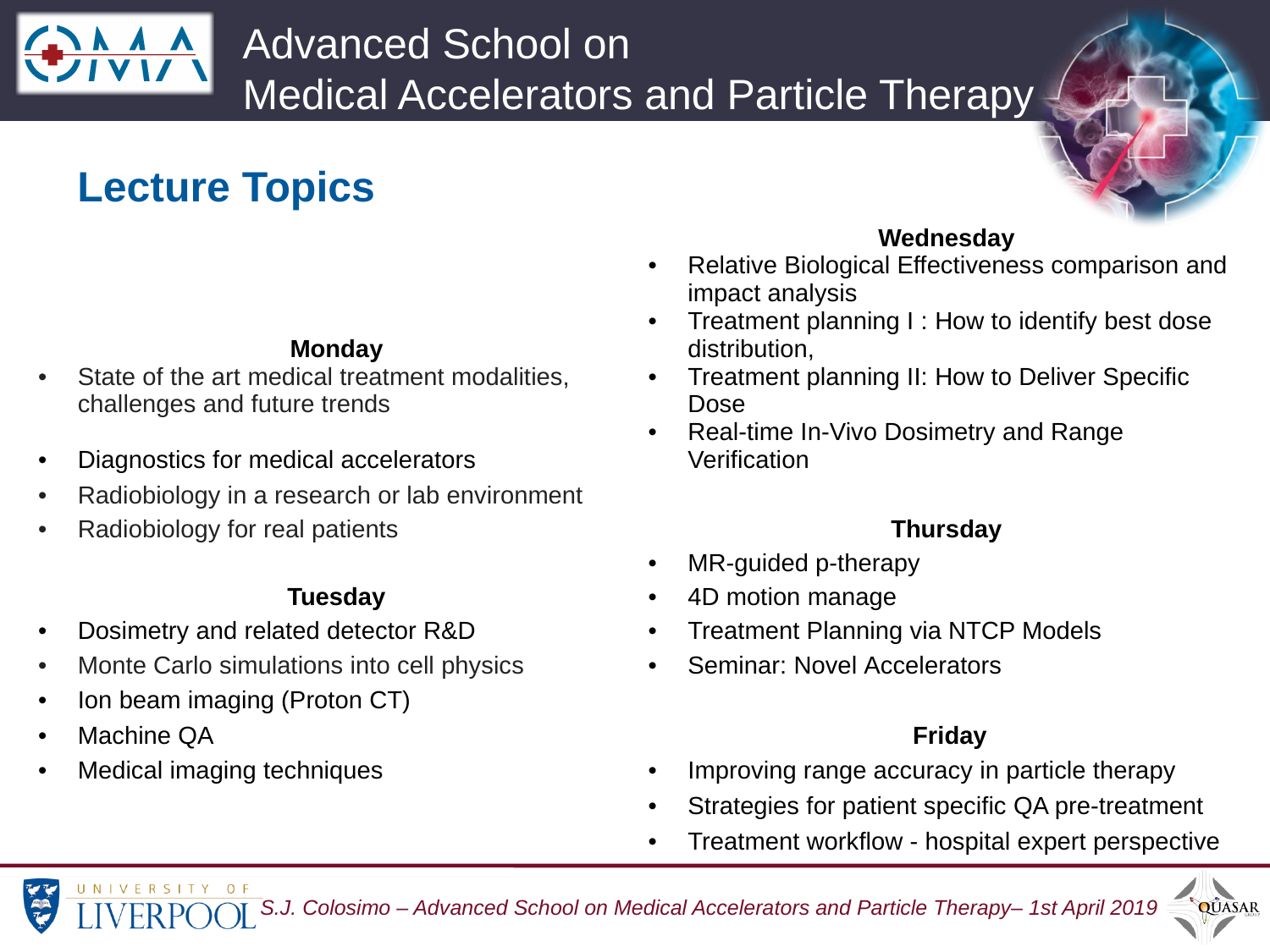

# Advanced School on Medical Accelerators and Particle Therapy
Lecture Topics
|  | Wednesday |
| --- | --- |
|  | Relative Biological Effectiveness comparison and impact analysis |
| Monday | Treatment planning I : How to identify best dose distribution, |
| State of the art medical treatment modalities, challenges and future trends | Treatment planning II: How to Deliver Specific Dose |
| Diagnostics for medical accelerators | Real-time In-Vivo Dosimetry and Range Verification |
| Radiobiology in a research or lab environment |  |
| Radiobiology for real patients | Thursday |
|  | MR-guided p-therapy |
| Tuesday | 4D motion manage |
| Dosimetry and related detector R&D | Treatment Planning via NTCP Models |
| Monte Carlo simulations into cell physics | Seminar: Novel Accelerators |
| Ion beam imaging (Proton CT) |  |
| Machine QA | Friday |
| Medical imaging techniques | Improving range accuracy in particle therapy |
|  | Strategies for patient specific QA pre-treatment |
|  | Treatment workflow - hospital expert perspective |